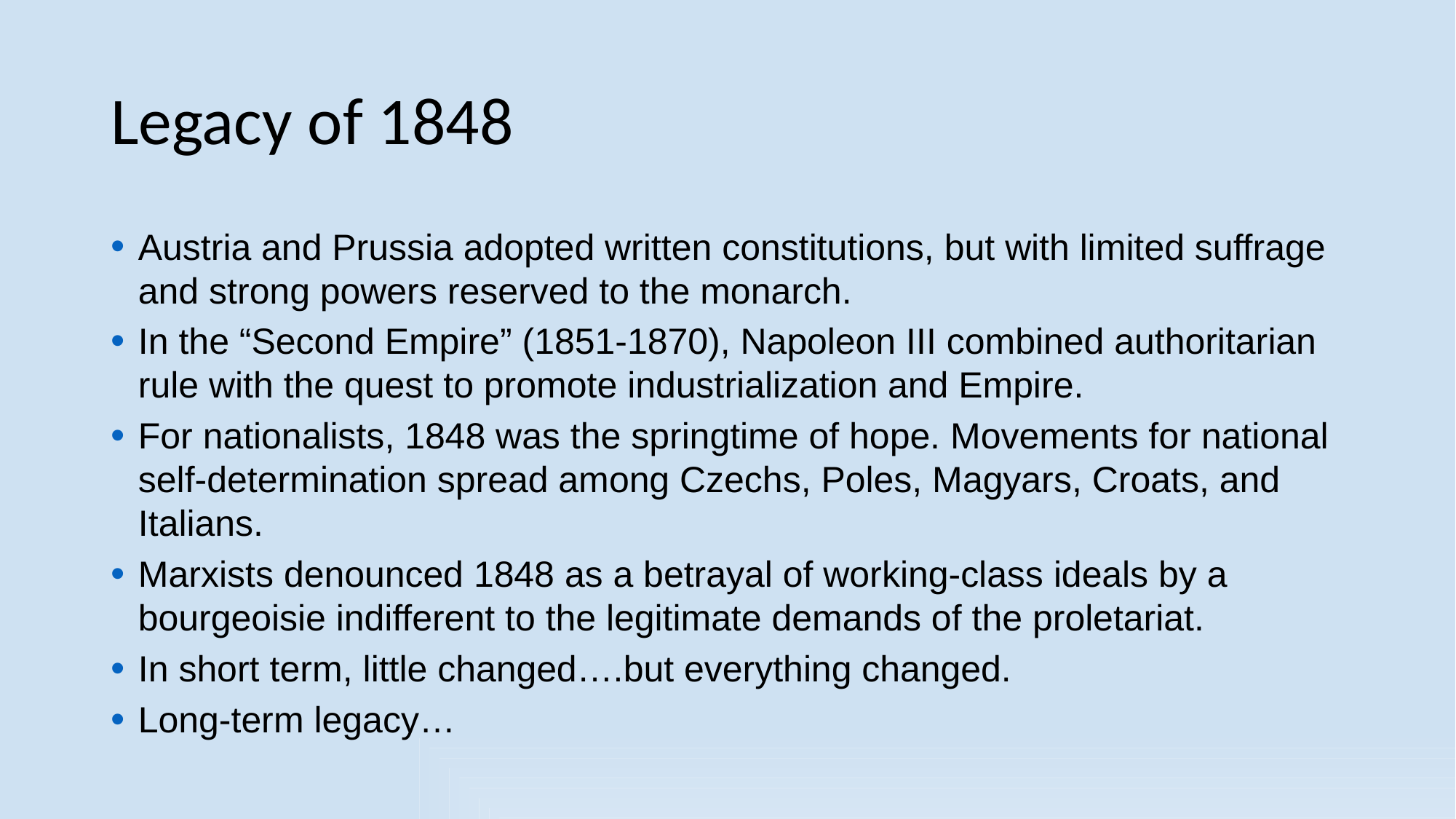

# Legacy of 1848
Austria and Prussia adopted written constitutions, but with limited suffrage and strong powers reserved to the monarch.
In the “Second Empire” (1851-1870), Napoleon III combined authoritarian rule with the quest to promote industrialization and Empire.
For nationalists, 1848 was the springtime of hope. Movements for national self-determination spread among Czechs, Poles, Magyars, Croats, and Italians.
Marxists denounced 1848 as a betrayal of working-class ideals by a bourgeoisie indifferent to the legitimate demands of the proletariat.
In short term, little changed….but everything changed.
Long-term legacy…